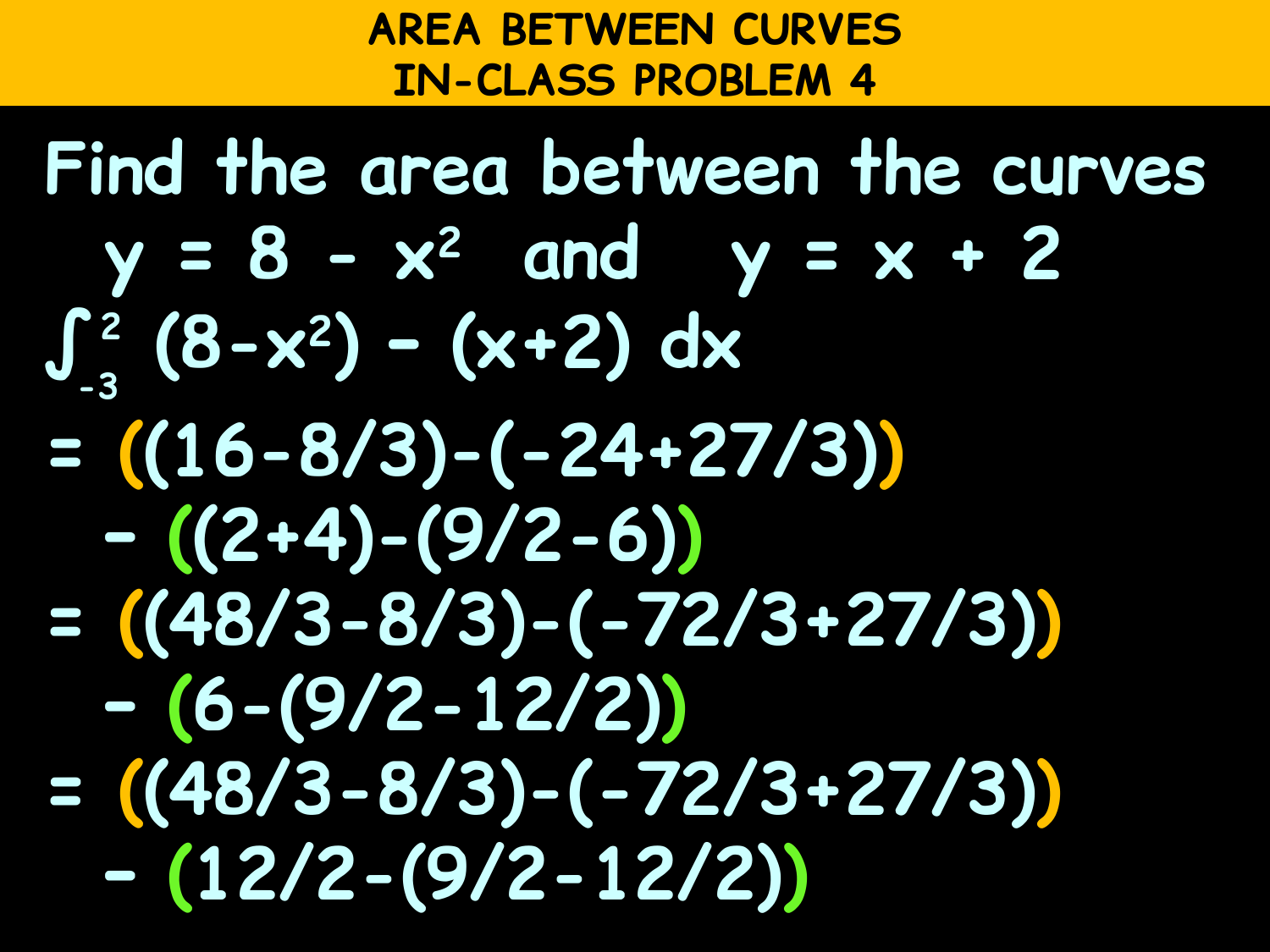

AREA BETWEEN CURVES
IN-CLASS PROBLEM 4
Find the area between the curves   y = 8 - x2  and   y = x + 2

= ((16-8/3)-(-24+27/3))
  – ((2+4)-(9/2-6))
= ((48/3-8/3)-(-72/3+27/3))
  – (6-(9/2-12/2))
= ((48/3-8/3)-(-72/3+27/3))
  – (12/2-(9/2-12/2))
∫  (8-x2) – (x+2) dx
2
-3